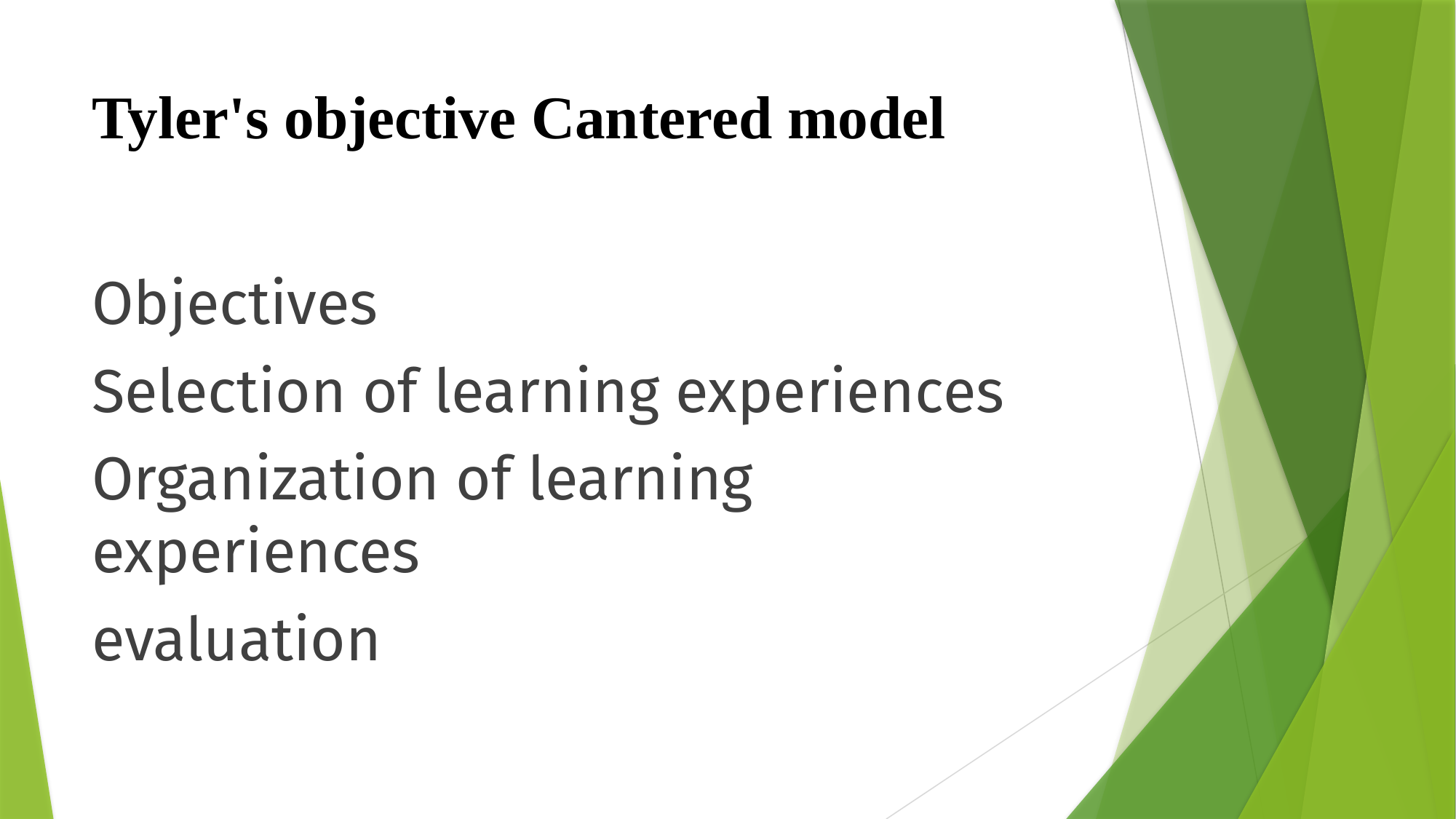

# Tyler's objective Cantered model
Objectives
Selection of learning experiences
Organization of learning experiences
evaluation